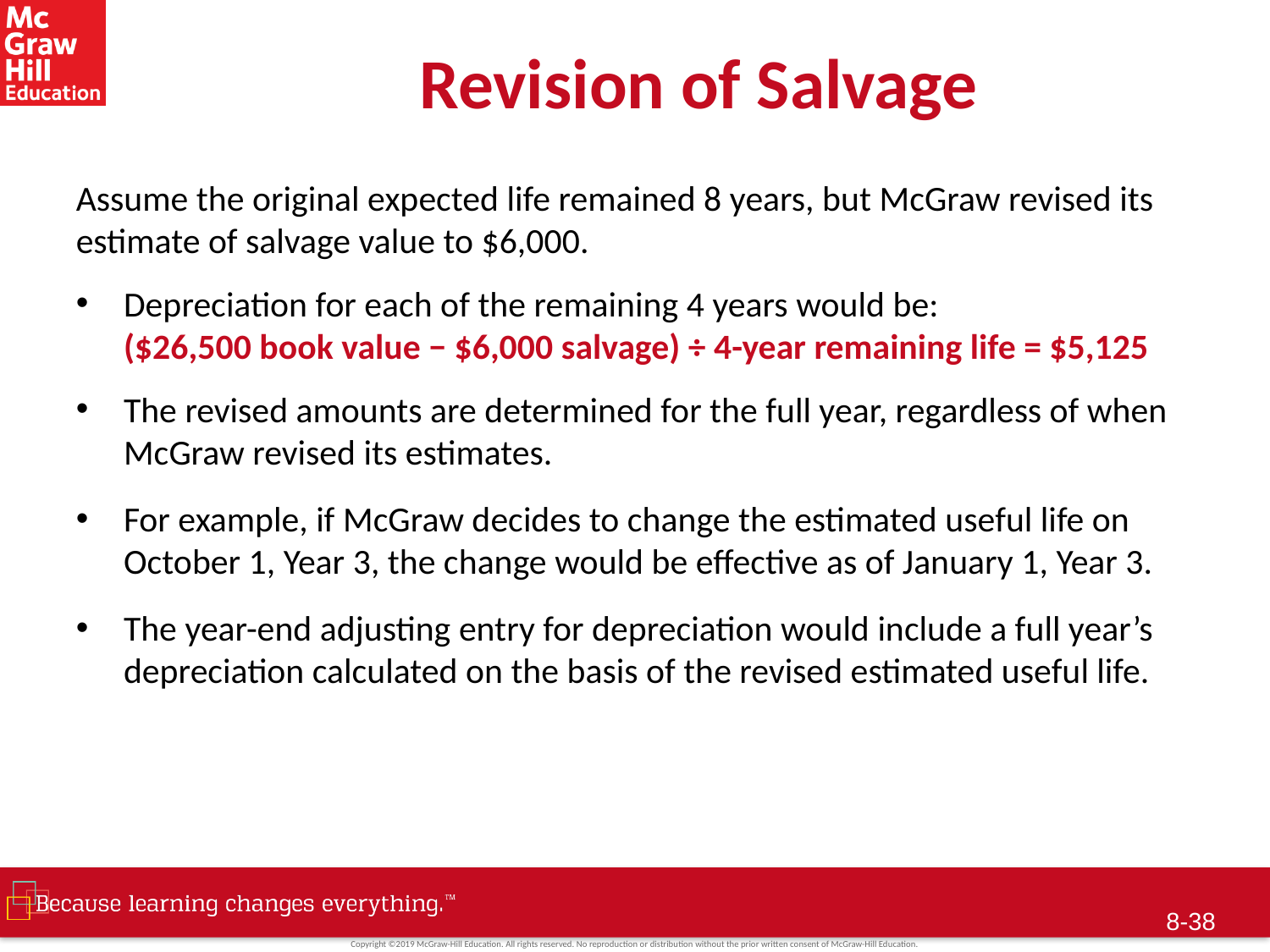

# Revision of Salvage
Assume the original expected life remained 8 years, but McGraw revised its estimate of salvage value to $6,000.
Depreciation for each of the remaining 4 years would be:                     ($26,500 book value − $6,000 salvage) ÷ 4-year remaining life = $5,125
The revised amounts are determined for the full year, regardless of when McGraw revised its estimates.
For example, if McGraw decides to change the estimated useful life on October 1, Year 3, the change would be effective as of January 1, Year 3.
The year-end adjusting entry for depreciation would include a full year’s depreciation calculated on the basis of the revised estimated useful life.

8-38